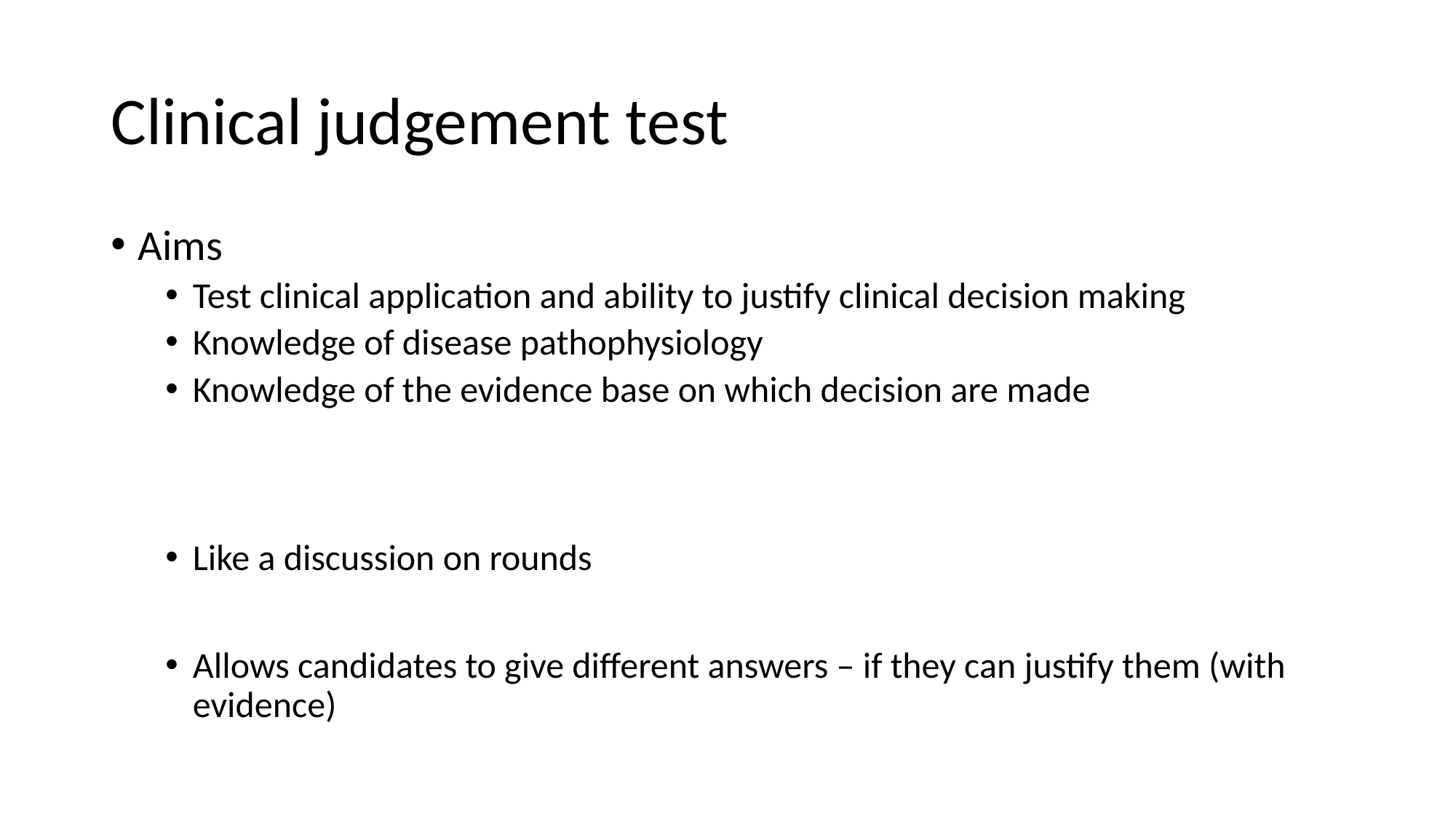

# Clinical judgement test
Aims
Test clinical application and ability to justify clinical decision making
Knowledge of disease pathophysiology
Knowledge of the evidence base on which decision are made

Like a discussion on rounds

Allows candidates to give different answers – if they can justify them (with evidence)